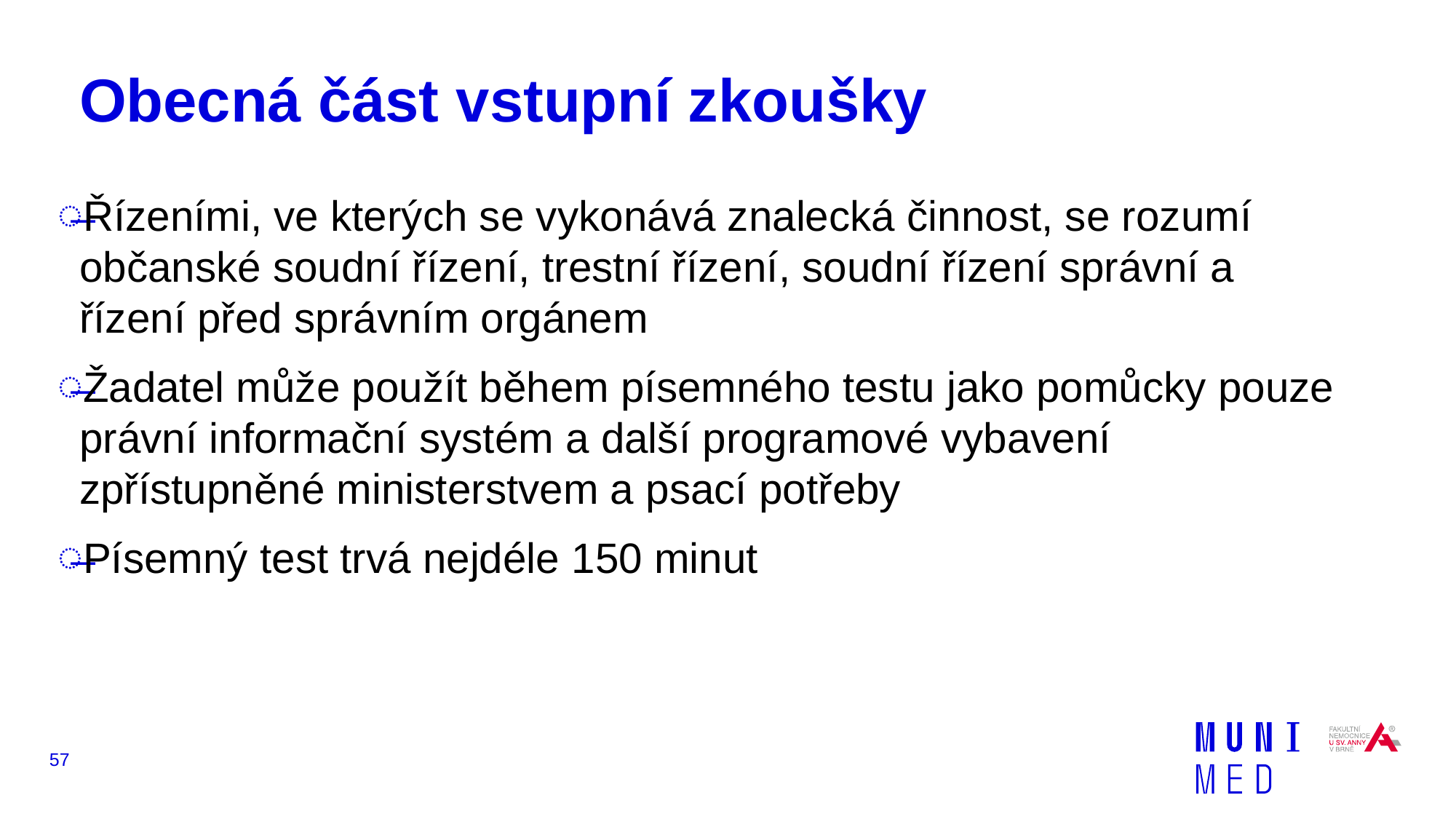

# Obecná část vstupní zkoušky
Řízeními, ve kterých se vykonává znalecká činnost, se rozumí občanské soudní řízení, trestní řízení, soudní řízení správní a řízení před správním orgánem
Žadatel může použít během písemného testu jako pomůcky pouze právní informační systém a další programové vybavení zpřístupněné ministerstvem a psací potřeby
Písemný test trvá nejdéle 150 minut

57